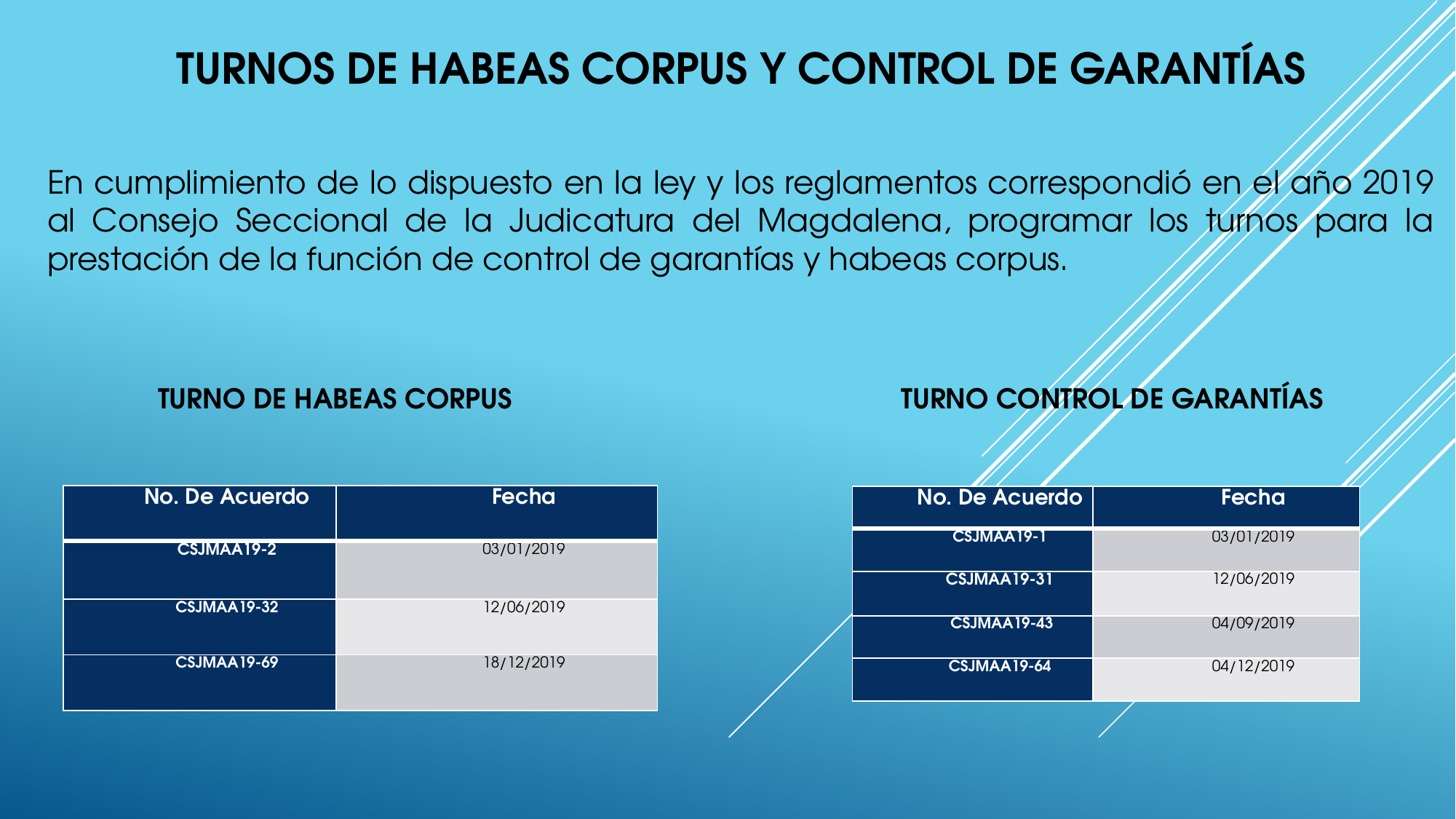

TURNOS DE HABEAS CORPUS Y CONTROL DE GARANTÍAS

En cumplimiento de lo dispuesto en la ley y los reglamentos correspondió en el año 2019 al Consejo Seccional de la Judicatura del Magdalena, programar los turnos para la prestación de la función de control de garantías y habeas corpus.

           TURNO DE HABEAS CORPUS                                                   TURNO CONTROL DE GARANTÍAS
| No. De Acuerdo | Fecha |
| --- | --- |
| CSJMAA19-2 | 03/01/2019 |
| CSJMAA19-32 | 12/06/2019 |
| CSJMAA19-69 | 18/12/2019 |
| No. De Acuerdo | Fecha |
| --- | --- |
| CSJMAA19-1 | 03/01/2019 |
| CSJMAA19-31 | 12/06/2019 |
| CSJMAA19-43 | 04/09/2019 |
| CSJMAA19-64 | 04/12/2019 |